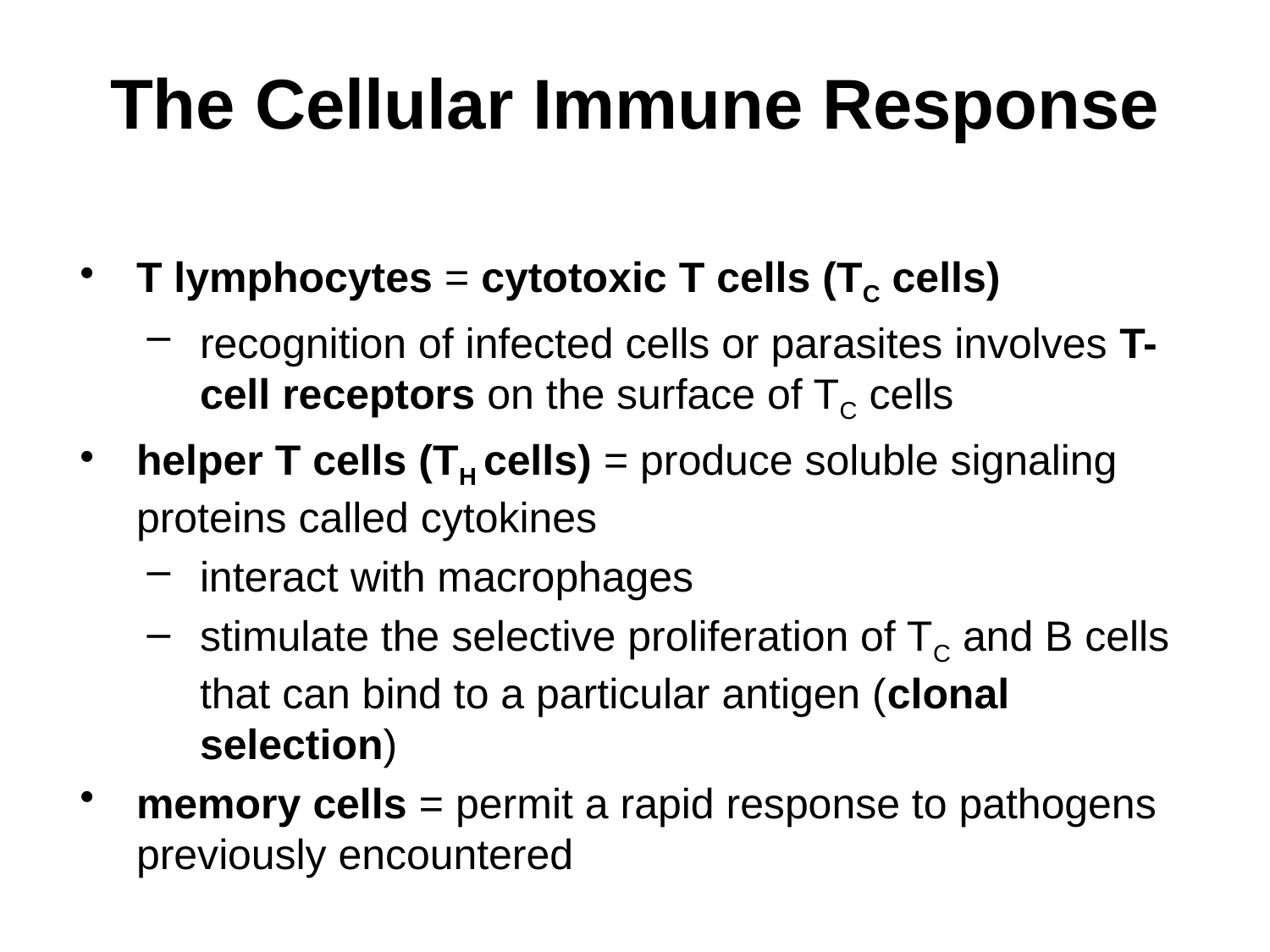

# The Cellular Immune Response
T lymphocytes = cytotoxic T cells (TC cells)
recognition of infected cells or parasites involves T-cell receptors on the surface of TC cells
helper T cells (TH cells) = produce soluble signaling proteins called cytokines
interact with macrophages
stimulate the selective proliferation of TC and B cells that can bind to a particular antigen (clonal selection)
memory cells = permit a rapid response to pathogens previously encountered